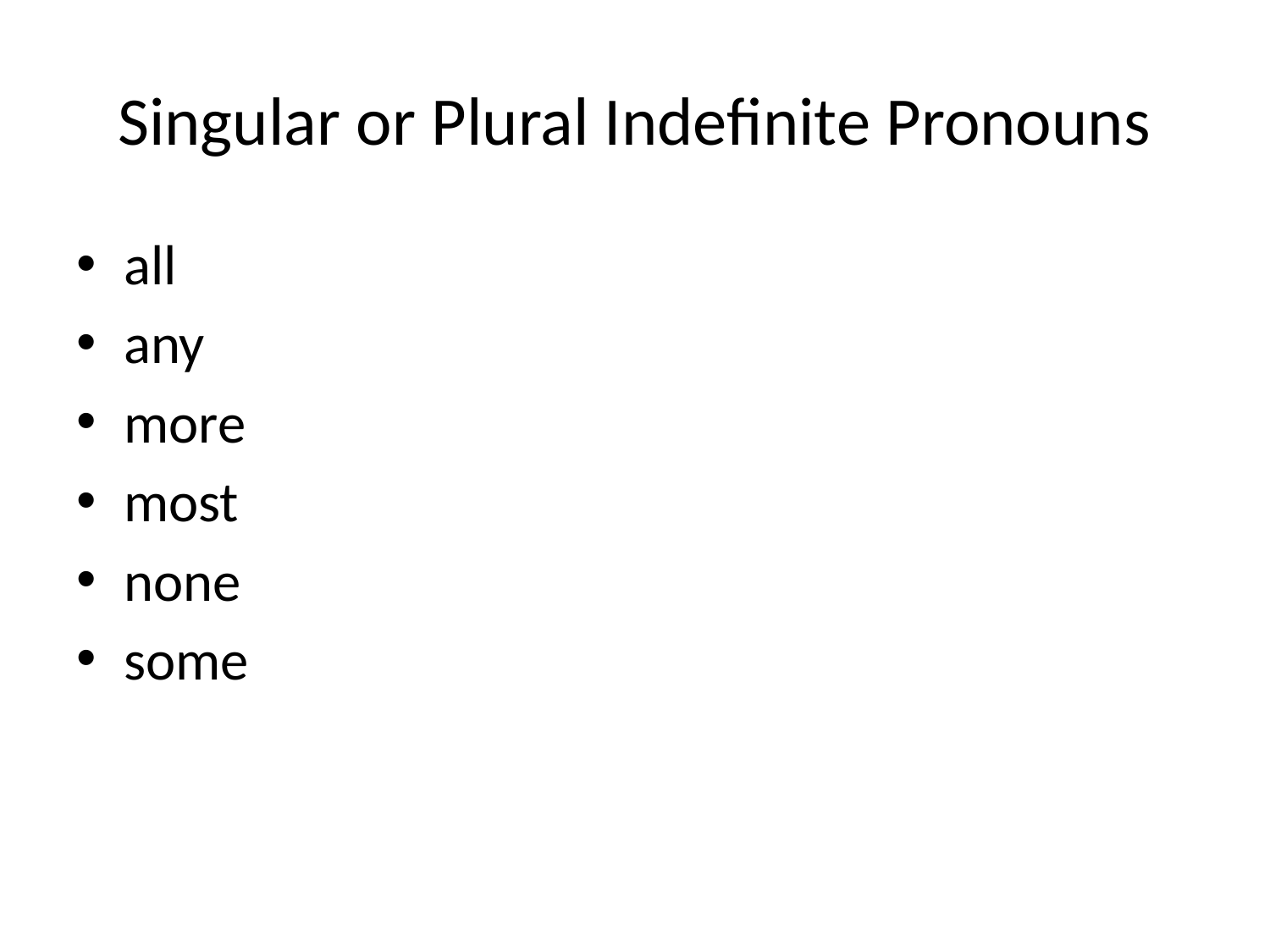

# Singular or Plural Indefinite Pronouns
all
any
more
most
none
some